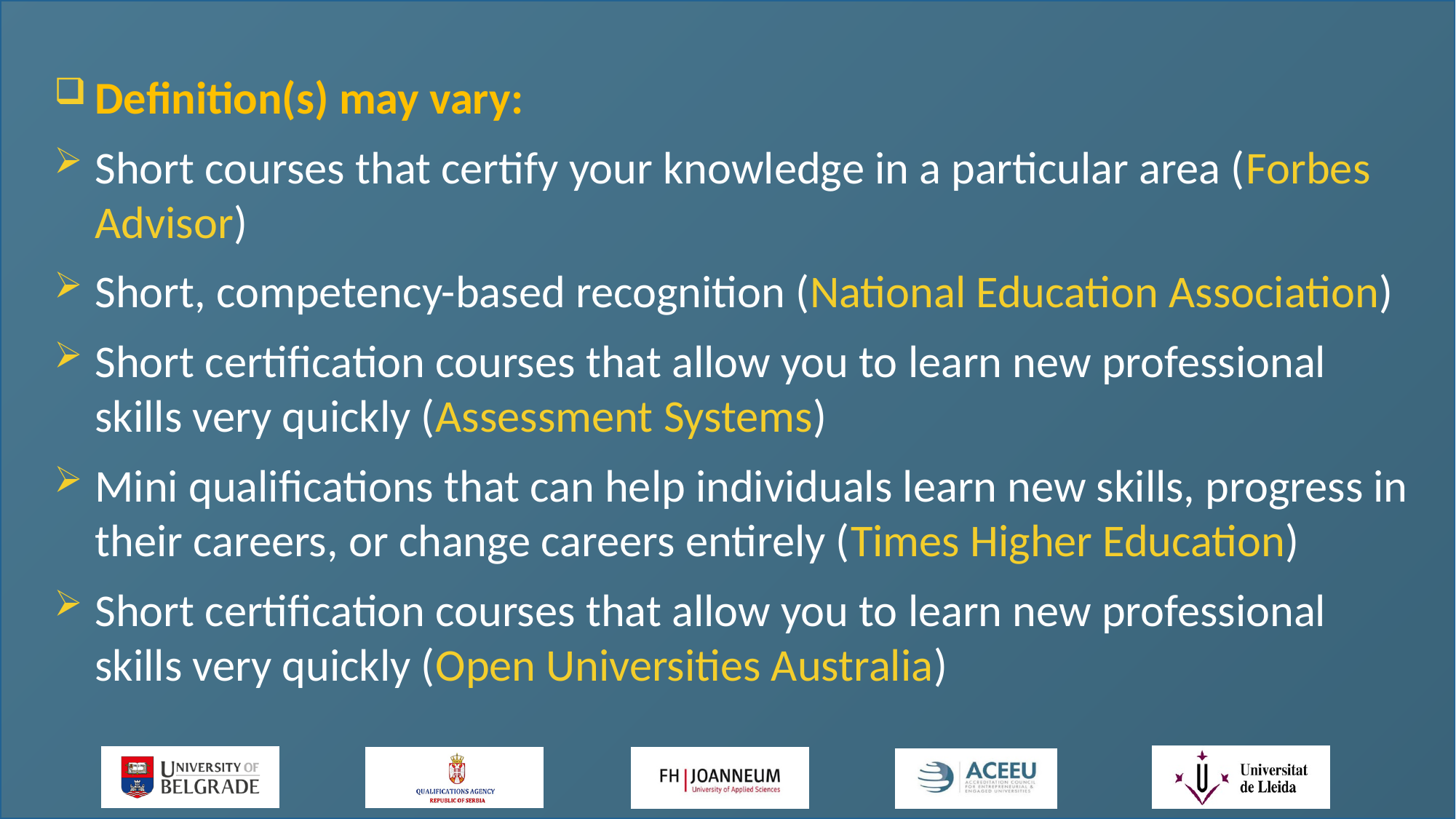

Definition(s) may vary:
Short courses that certify your knowledge in a particular area (Forbes Advisor)
Short, competency-based recognition (National Education Association)
Short certification courses that allow you to learn new professional skills very quickly (Assessment Systems)
Mini qualifications that can help individuals learn new skills, progress in their careers, or change careers entirely (Times Higher Education)
Short certification courses that allow you to learn new professional skills very quickly (Open Universities Australia)